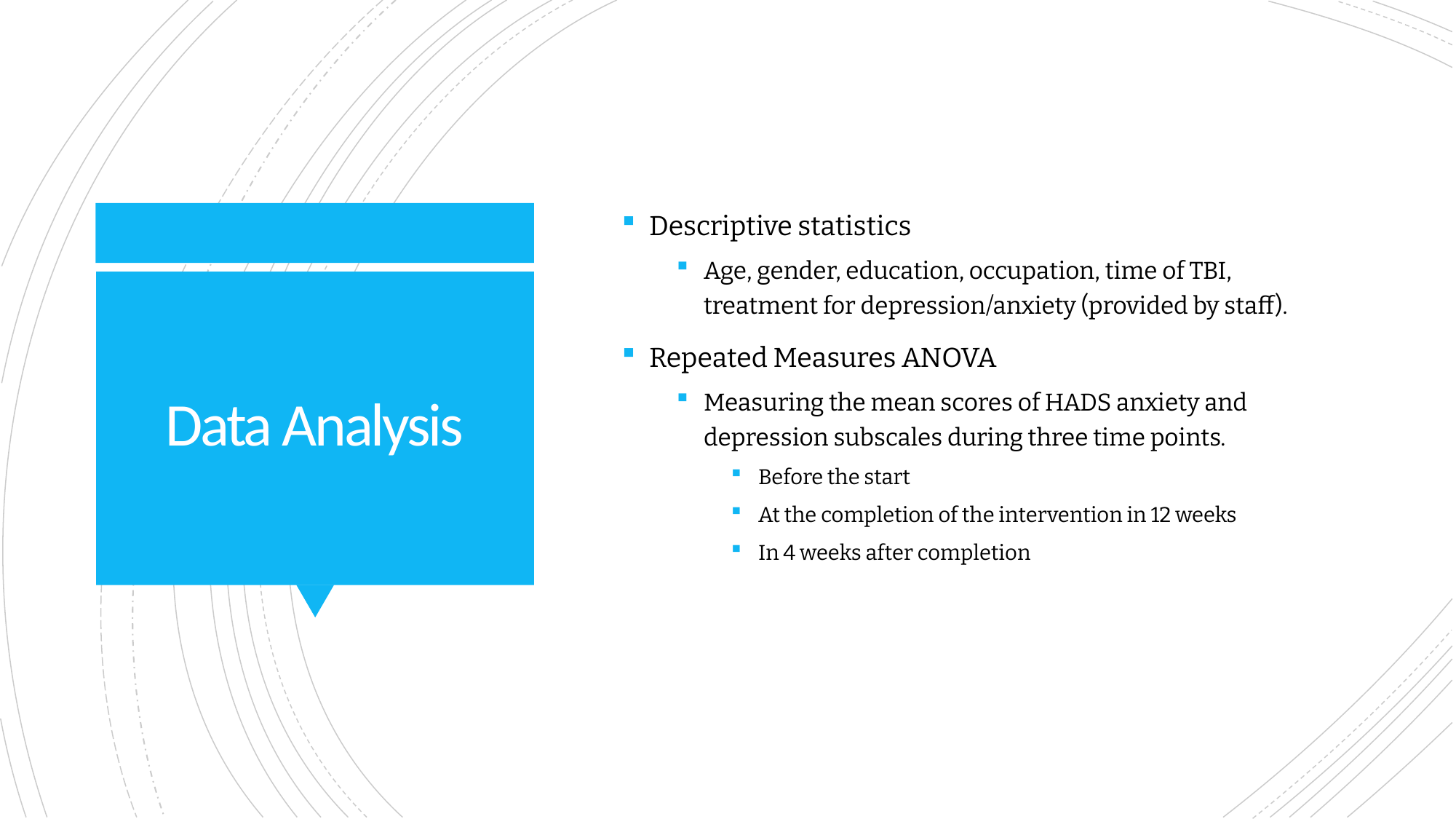

Descriptive statistics
Age, gender, education, occupation, time of TBI, treatment for depression/anxiety (provided by staff).
Repeated Measures ANOVA
Measuring the mean scores of HADS anxiety and depression subscales during three time points.
Before the start
At the completion of the intervention in 12 weeks
In 4 weeks after completion

# Data Analysis